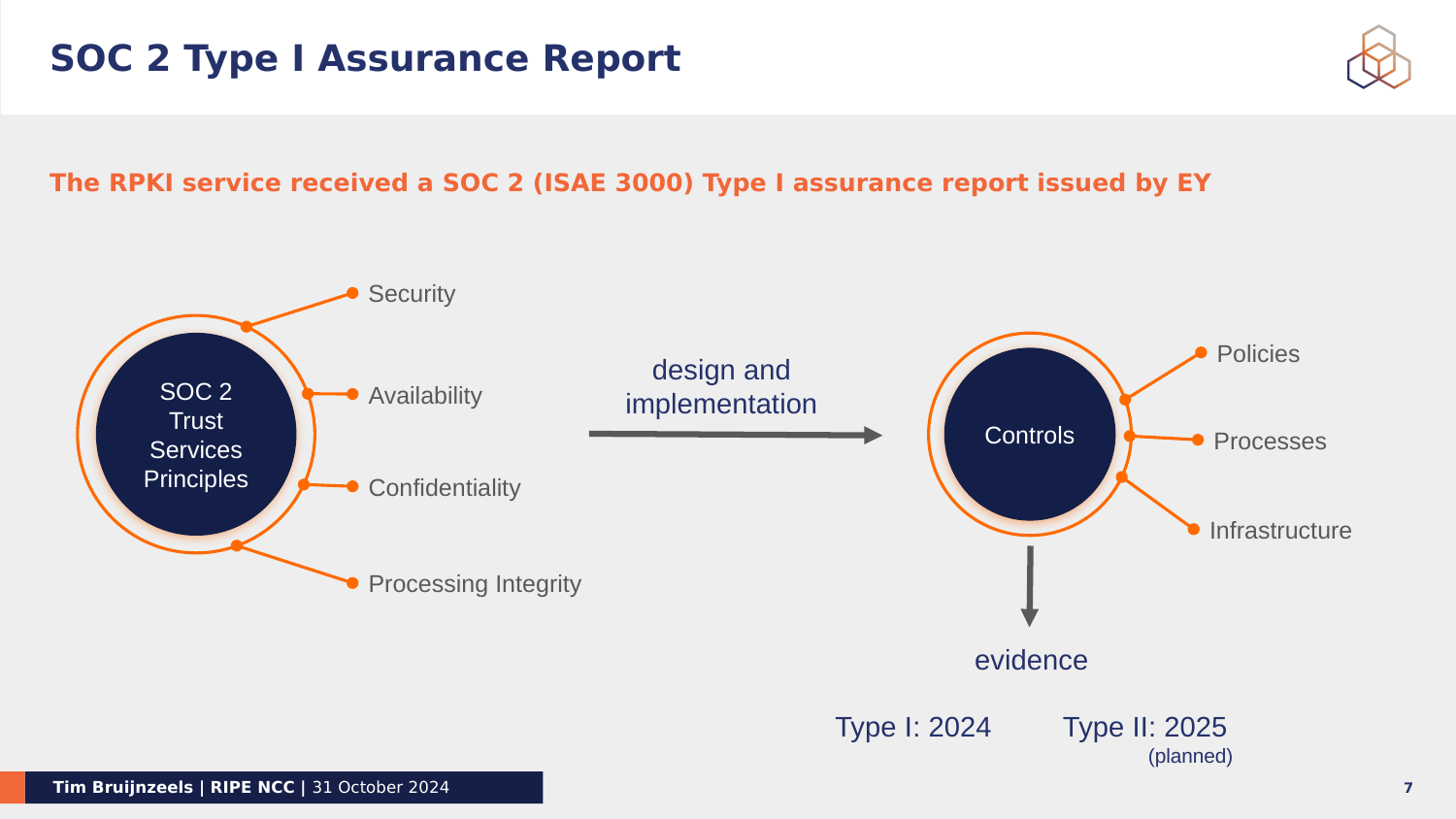

# SOC 2 Type I Assurance Report
The RPKI service received a SOC 2 (ISAE 3000) Type I assurance report issued by EY
Security

SOC 2 Trust Services Principles

Controls
Policies
Availability
design and implementation

Processes
Confidentiality
Infrastructure
Processing Integrity
evidence
Type I: 2024         Type II: 2025
                                                         (planned)

7